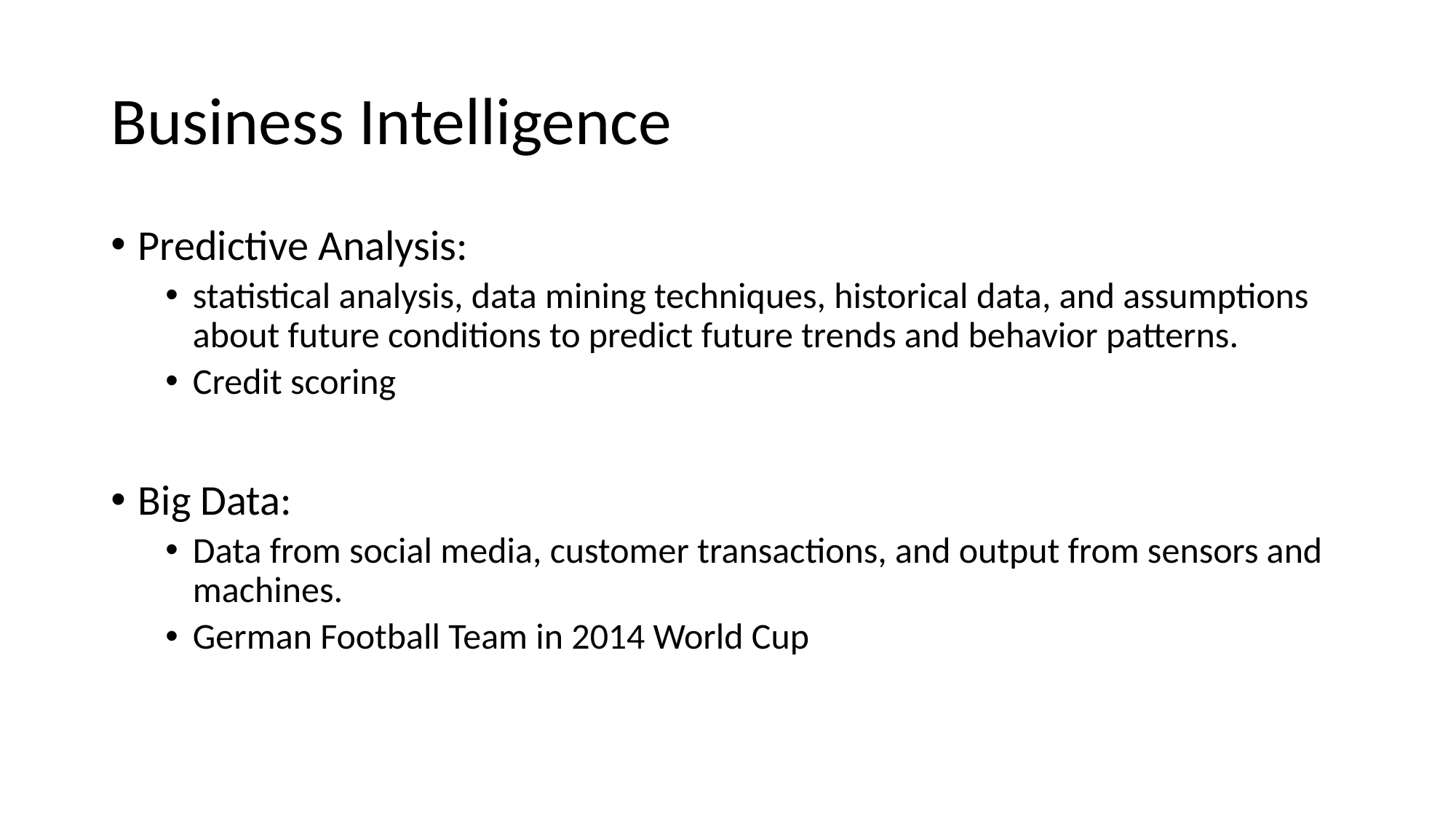

# Business Intelligence
Predictive Analysis:
statistical analysis, data mining techniques, historical data, and assumptions about future conditions to predict future trends and behavior patterns.
Credit scoring

Big Data:
Data from social media, customer transactions, and output from sensors and machines.
German Football Team in 2014 World Cup